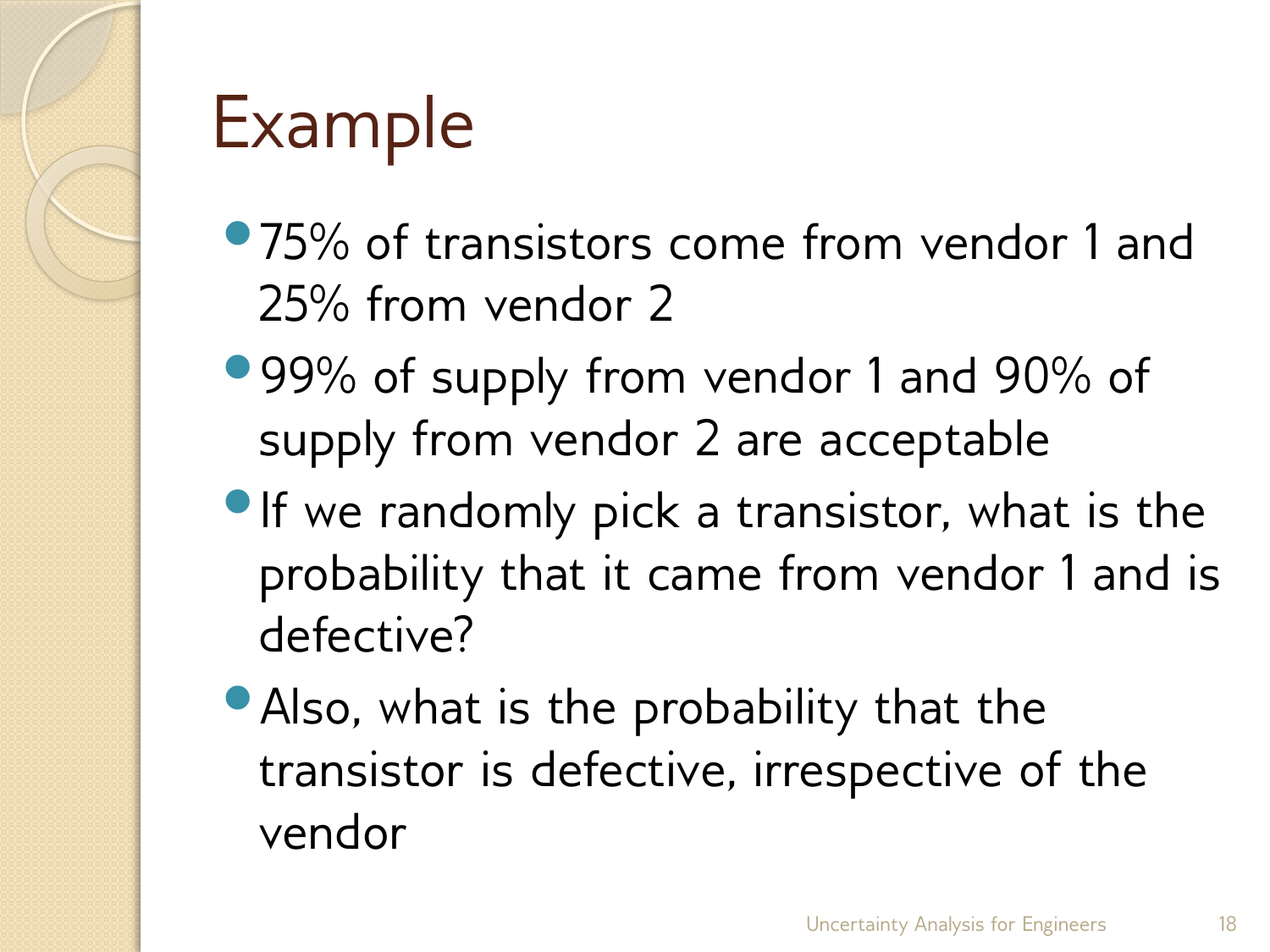

# Example
75% of transistors come from vendor 1 and 25% from vendor 2
99% of supply from vendor 1 and 90% of supply from vendor 2 are acceptable
If we randomly pick a transistor, what is the probability that it came from vendor 1 and is defective?
Also, what is the probability that the transistor is defective, irrespective of the vendor
Uncertainty Analysis for Engineers
18